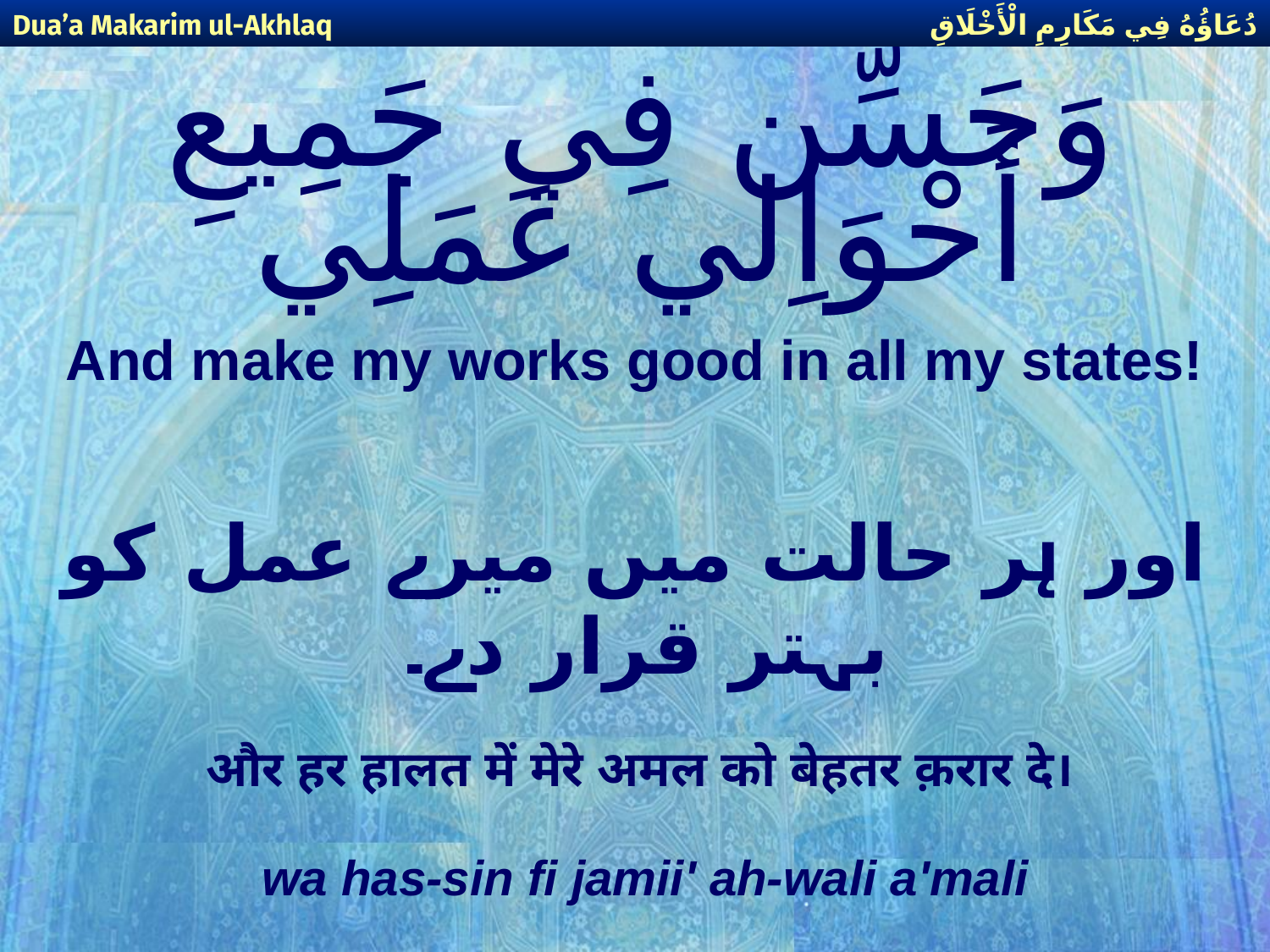

دُعَاؤُهُ فِي مَكَارِمِ الْأَخْلَاقِ
Dua’a Makarim ul-Akhlaq
# وَحَسِّن فِي جَمِيعِ أَحْوَاِلي عَمَلِي
And make my works good in all my states!
اور ہر حالت میں میرے عمل كو بہتر قرار دے۔
और हर हालत में मेरे अमल को बेहतर क़रार दे।
wa has-sin fi jamii' ah-wali a'mali